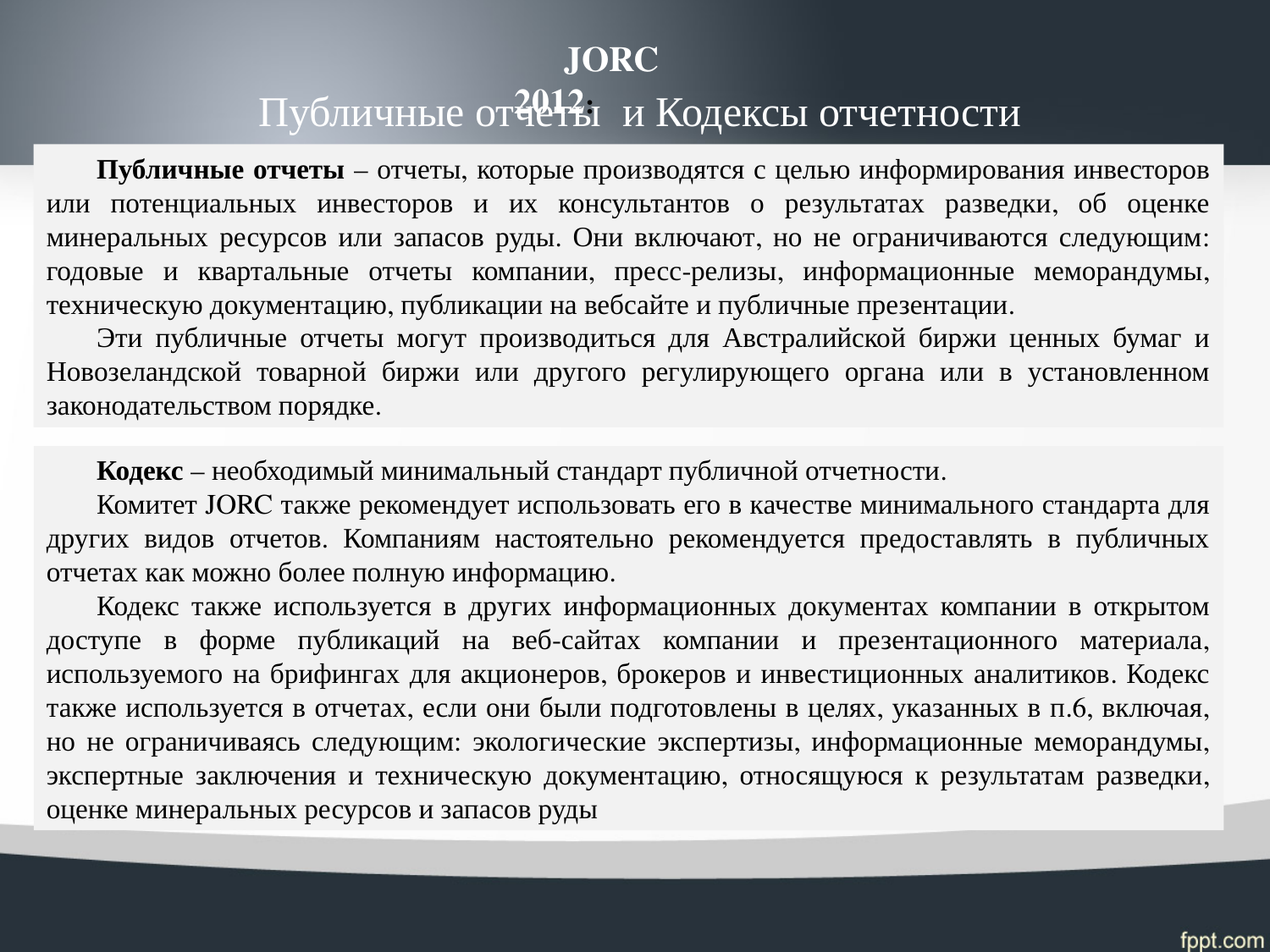

JORC 2012:
Публичные отчеты  и Кодексы отчетности
Публичные отчеты – отчеты, которые производятся с целью информирования инвесторов или потенциальных инвесторов и их консультантов о результатах разведки, об оценке минеральных ресурсов или запасов руды. Они включают, но не ограничиваются следующим: годовые и квартальные отчеты компании, пресс-релизы, информационные меморандумы, техническую документацию, публикации на вебсайте и публичные презентации.
Эти публичные отчеты могут производиться для Австралийской биржи ценных бумаг и Новозеландской товарной биржи или другого регулирующего органа или в установленном законодательством порядке.
Кодекс – необходимый минимальный стандарт публичной отчетности.
Комитет JORC также рекомендует использовать его в качестве минимального стандарта для других видов отчетов. Компаниям настоятельно рекомендуется предоставлять в публичных отчетах как можно более полную информацию.
Кодекс также используется в других информационных документах компании в открытом доступе в форме публикаций на веб-сайтах компании и презентационного материала, используемого на брифингах для акционеров, брокеров и инвестиционных аналитиков. Кодекс также используется в отчетах, если они были подготовлены в целях, указанных в п.6, включая, но не ограничиваясь следующим: экологические экспертизы, информационные меморандумы, экспертные заключения и техническую документацию, относящуюся к результатам разведки, оценке минеральных ресурсов и запасов руды